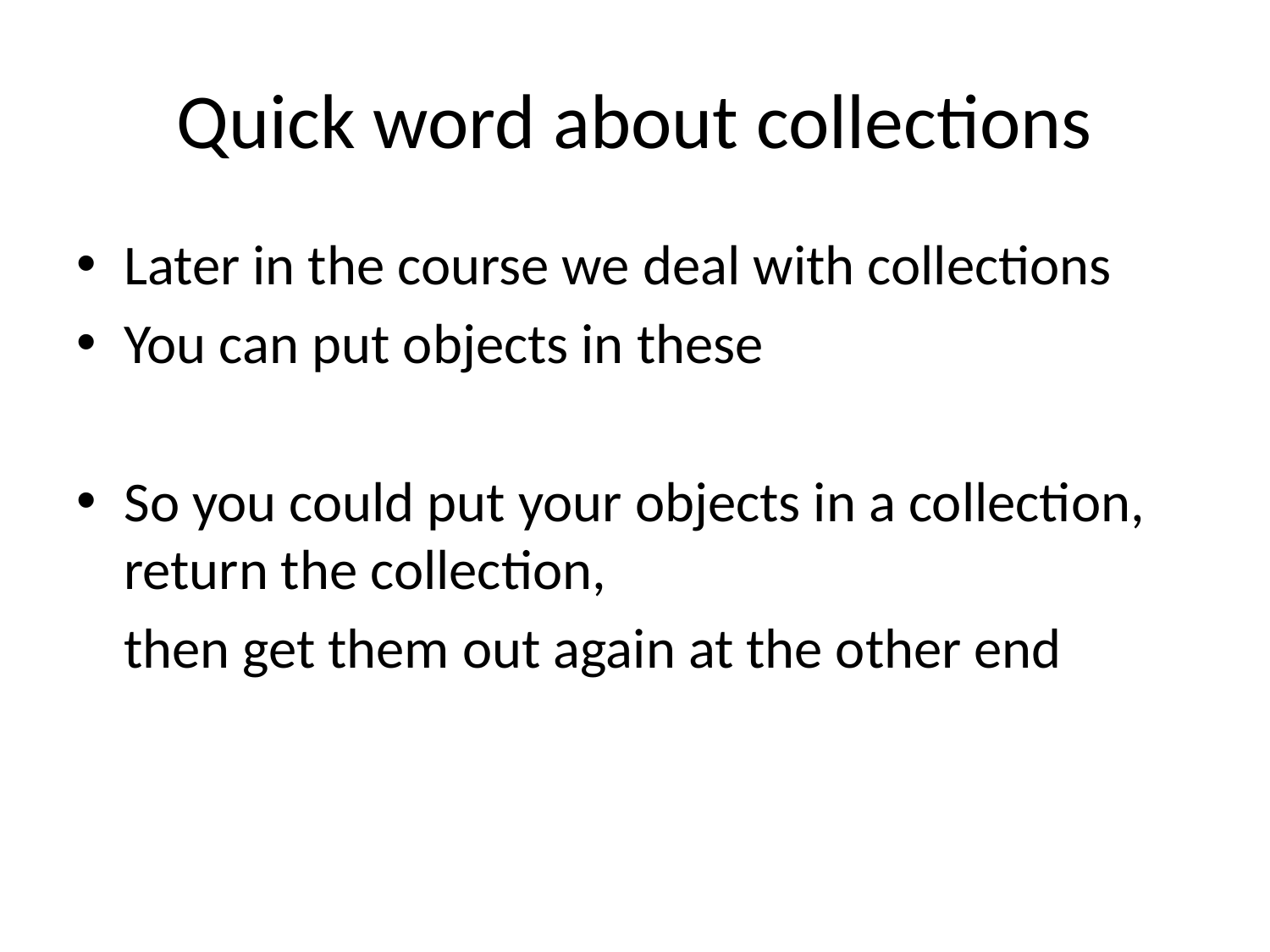

# Quick word about collections
Later in the course we deal with collections
You can put objects in these

So you could put your objects in a collection, return the collection,
	then get them out again at the other end